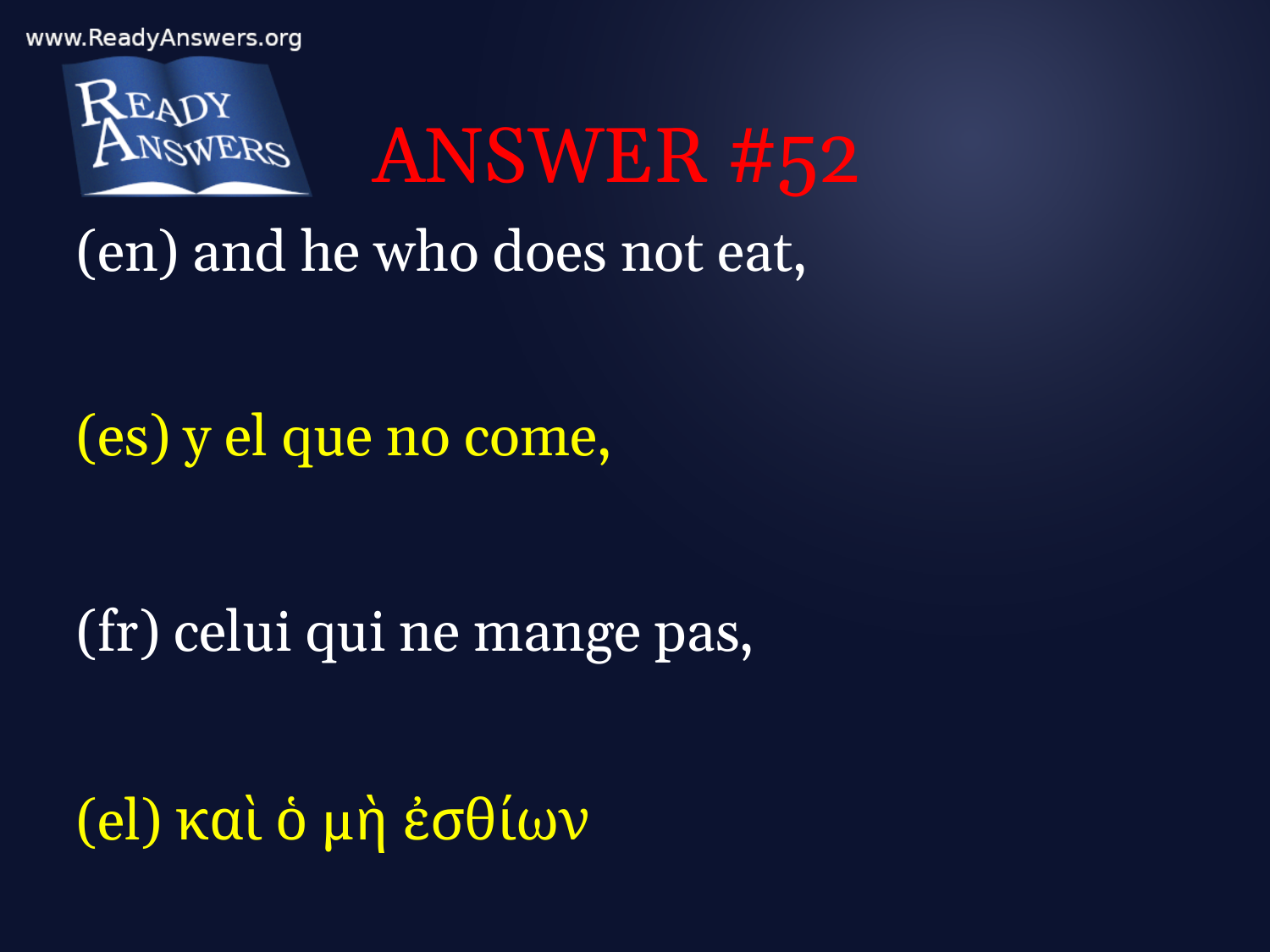

# ANSWER #52
(en) and he who does not eat,
(es) y el que no come,
(fr) celui qui ne mange pas,
(el) καὶ ὁ μὴ ἐσθίων